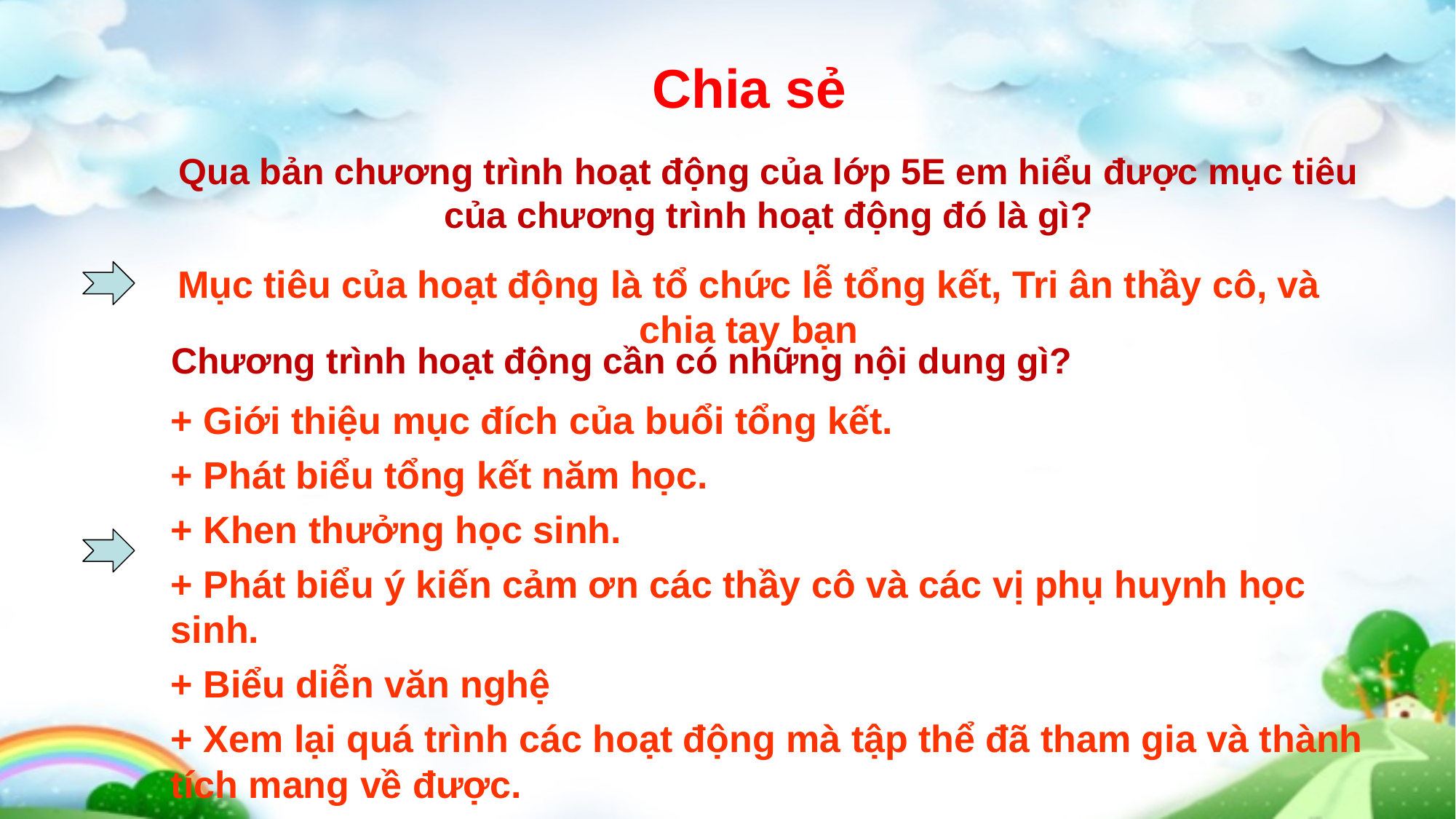

Chia sẻ
Qua bản chương trình hoạt động của lớp 5E em hiểu được mục tiêu của chương trình hoạt động đó là gì?
Mục tiêu của hoạt động là tổ chức lễ tổng kết, Tri ân thầy cô, và chia tay bạn

Chương trình hoạt động cần có những nội dung gì?
+ Giới thiệu mục đích của buổi tổng kết.
+ Phát biểu tổng kết năm học.
+ Khen thưởng học sinh.
+ Phát biểu ý kiến cảm ơn các thầy cô và các vị phụ huynh học sinh.
+ Biểu diễn văn nghệ
+ Xem lại quá trình các hoạt động mà tập thể đã tham gia và thành tích mang về được.